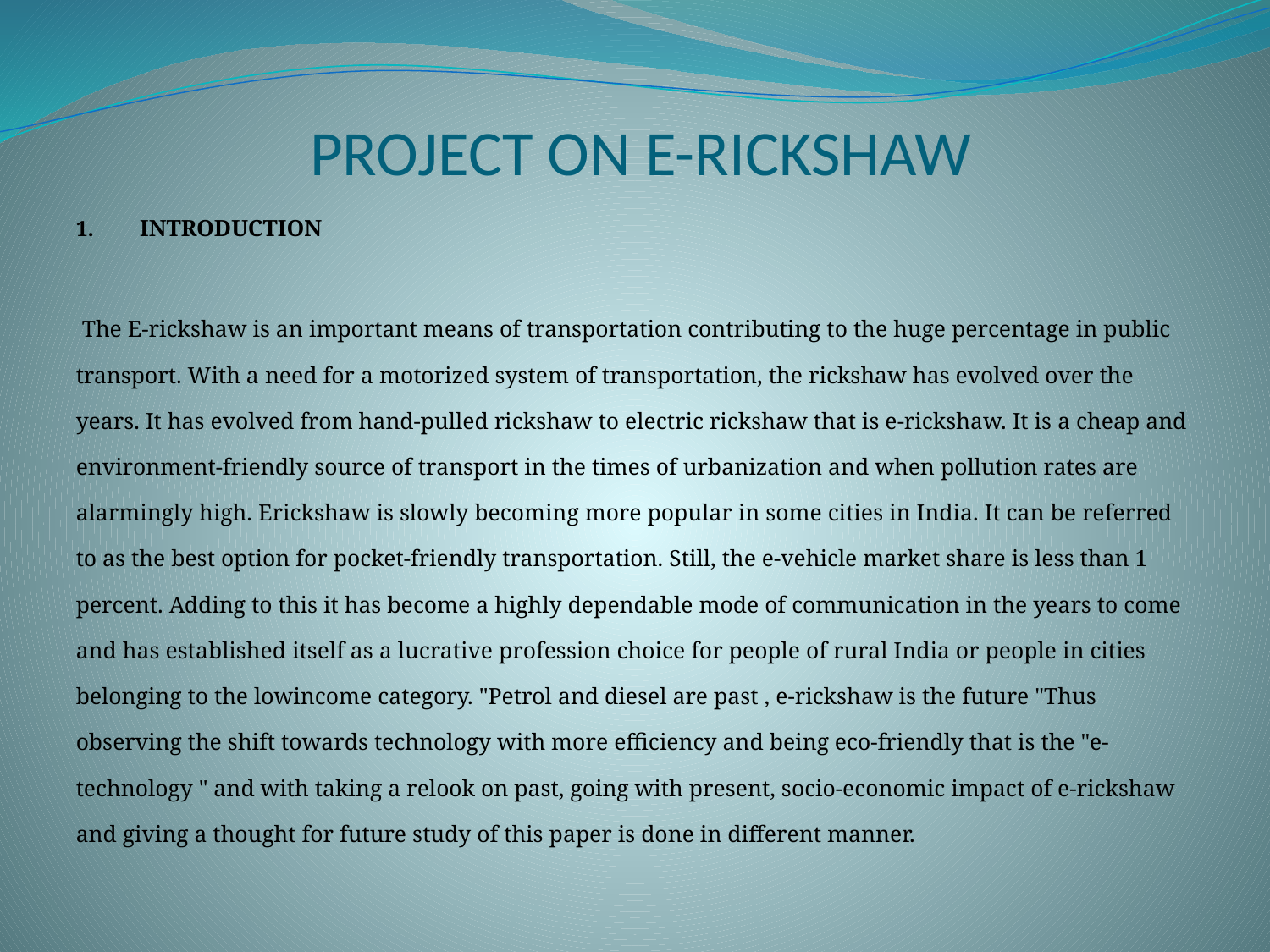

# PROJECT ON E-RICKSHAW
INTRODUCTION

 The E-rickshaw is an important means of transportation contributing to the huge percentage in public transport. With a need for a motorized system of transportation, the rickshaw has evolved over the years. It has evolved from hand-pulled rickshaw to electric rickshaw that is e-rickshaw. It is a cheap and environment-friendly source of transport in the times of urbanization and when pollution rates are alarmingly high. Erickshaw is slowly becoming more popular in some cities in India. It can be referred to as the best option for pocket-friendly transportation. Still, the e-vehicle market share is less than 1 percent. Adding to this it has become a highly dependable mode of communication in the years to come and has established itself as a lucrative profession choice for people of rural India or people in cities belonging to the lowincome category. "Petrol and diesel are past , e-rickshaw is the future "Thus observing the shift towards technology with more efficiency and being eco-friendly that is the "e-technology " and with taking a relook on past, going with present, socio-economic impact of e-rickshaw and giving a thought for future study of this paper is done in different manner.